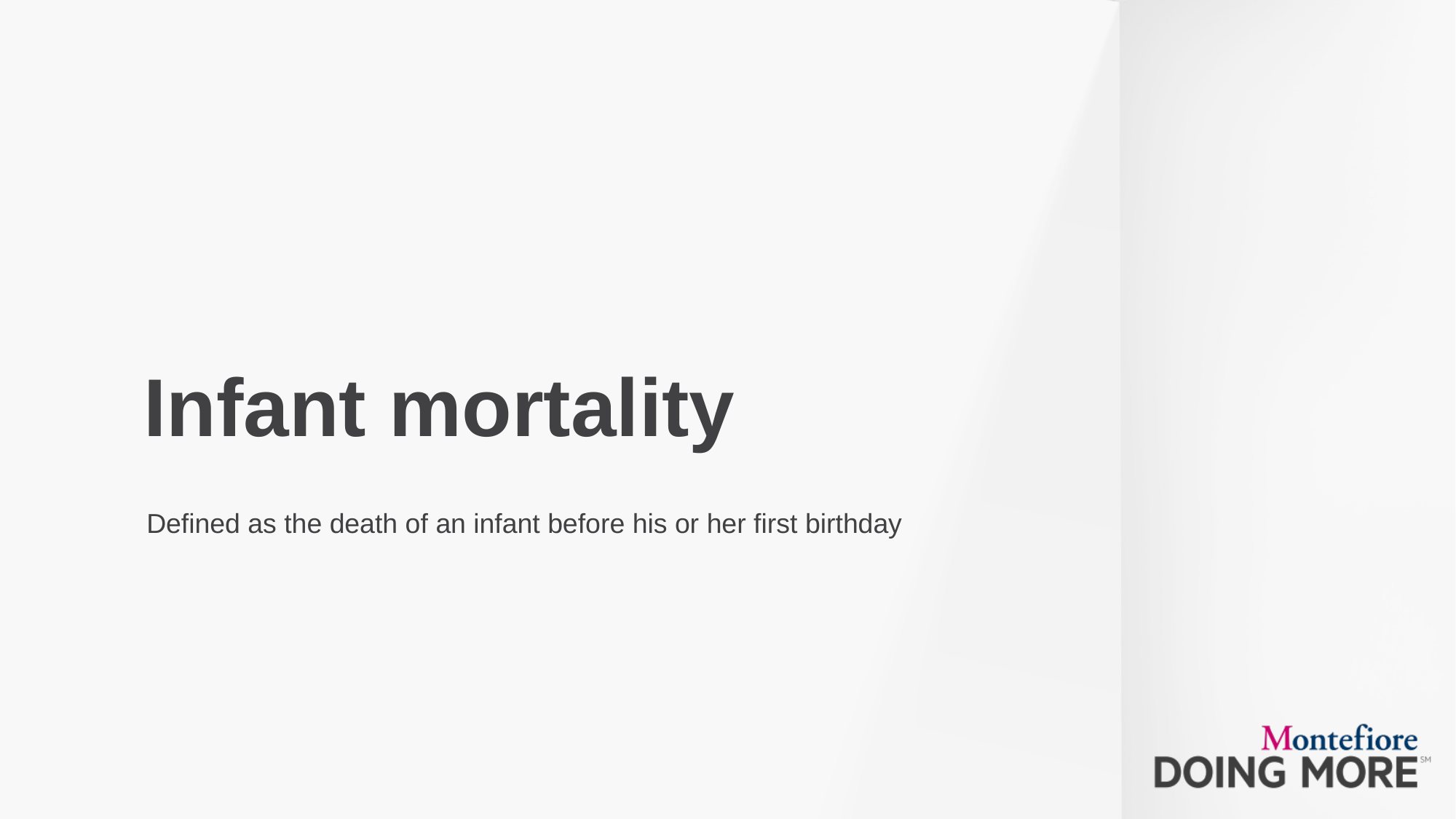

# Infant mortality
Defined as the death of an infant before his or her first birthday